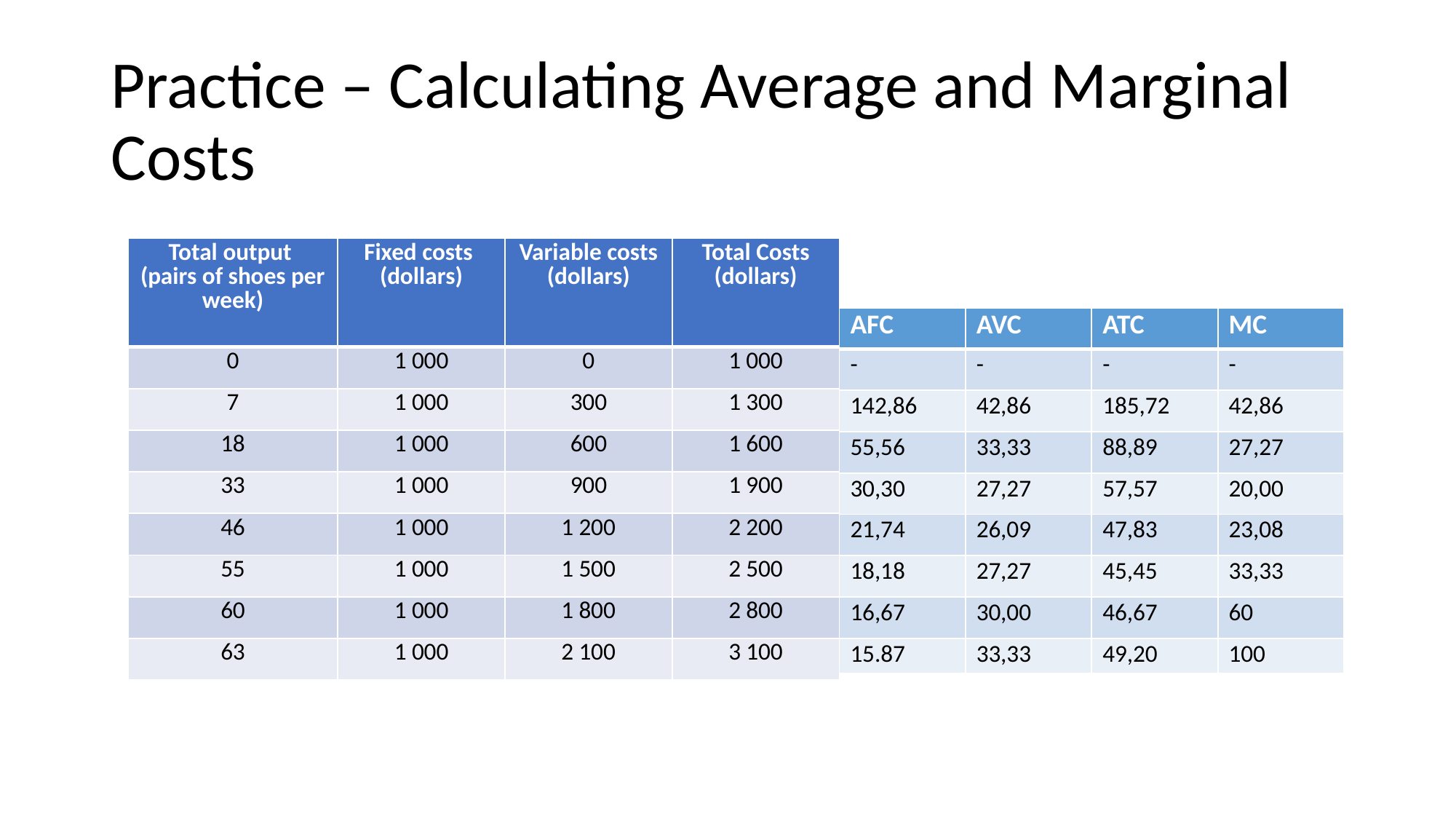

# Practice – Calculating Average and Marginal Costs
| Total output (pairs of shoes per week) | Fixed costs (dollars) | Variable costs (dollars) | Total Costs (dollars) |
| --- | --- | --- | --- |
| 0 | 1 000 | 0 | 1 000 |
| 7 | 1 000 | 300 | 1 300 |
| 18 | 1 000 | 600 | 1 600 |
| 33 | 1 000 | 900 | 1 900 |
| 46 | 1 000 | 1 200 | 2 200 |
| 55 | 1 000 | 1 500 | 2 500 |
| 60 | 1 000 | 1 800 | 2 800 |
| 63 | 1 000 | 2 100 | 3 100 |
| AFC | AVC | ATC | MC |
| --- | --- | --- | --- |
| - | - | - | - |
| 142,86 | 42,86 | 185,72 | 42,86 |
| 55,56 | 33,33 | 88,89 | 27,27 |
| 30,30 | 27,27 | 57,57 | 20,00 |
| 21,74 | 26,09 | 47,83 | 23,08 |
| 18,18 | 27,27 | 45,45 | 33,33 |
| 16,67 | 30,00 | 46,67 | 60 |
| 15.87 | 33,33 | 49,20 | 100 |